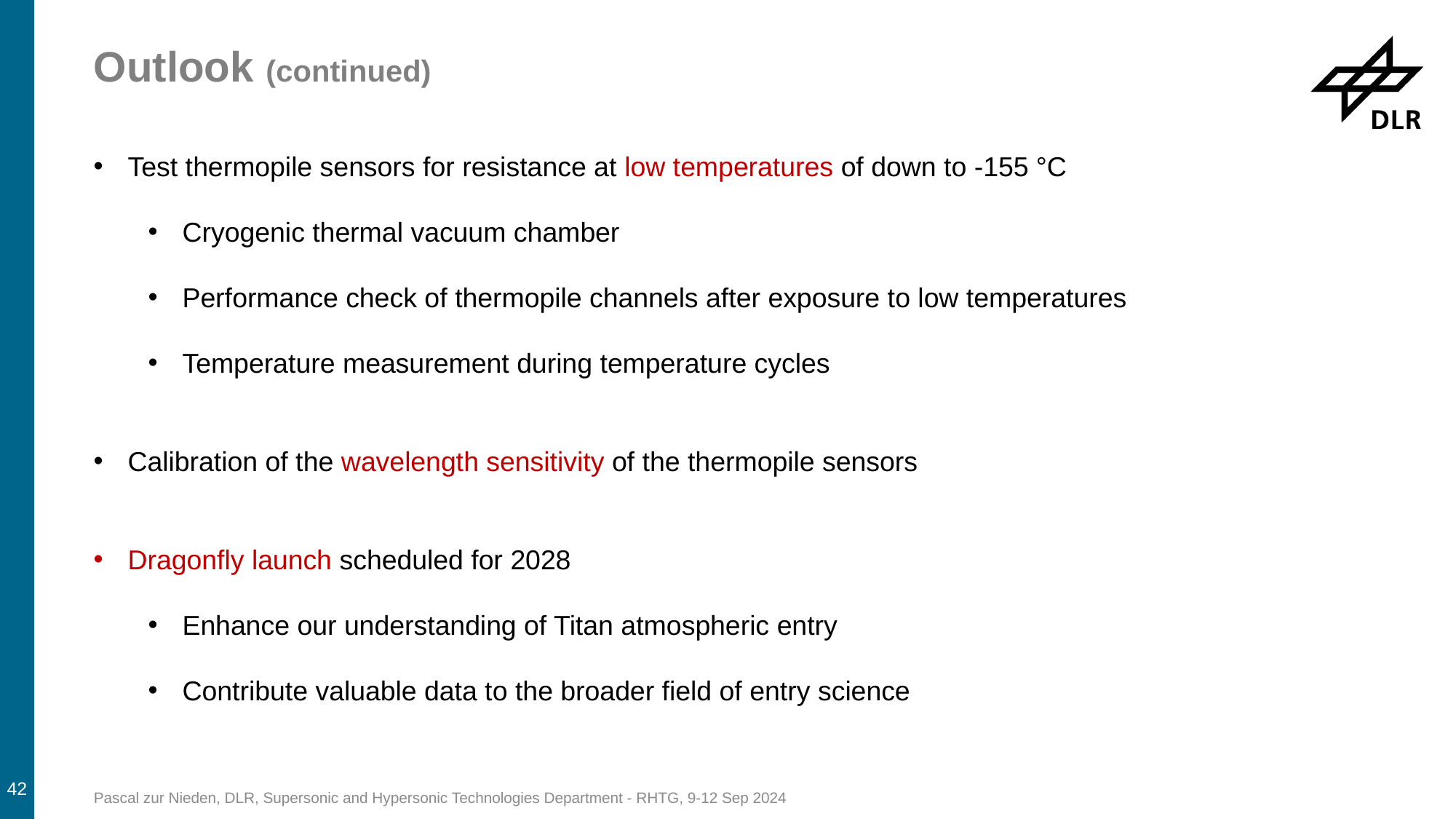

# Outlook (continued)
Test thermopile sensors for resistance at low temperatures of down to -155 °C
Cryogenic thermal vacuum chamber
Performance check of thermopile channels after exposure to low temperatures
Temperature measurement during temperature cycles
Calibration of the wavelength sensitivity of the thermopile sensors
Dragonfly launch scheduled for 2028
Enhance our understanding of Titan atmospheric entry
Contribute valuable data to the broader field of entry science
42
Pascal zur Nieden, DLR, Supersonic and Hypersonic Technologies Department - RHTG, 9-12 Sep 2024